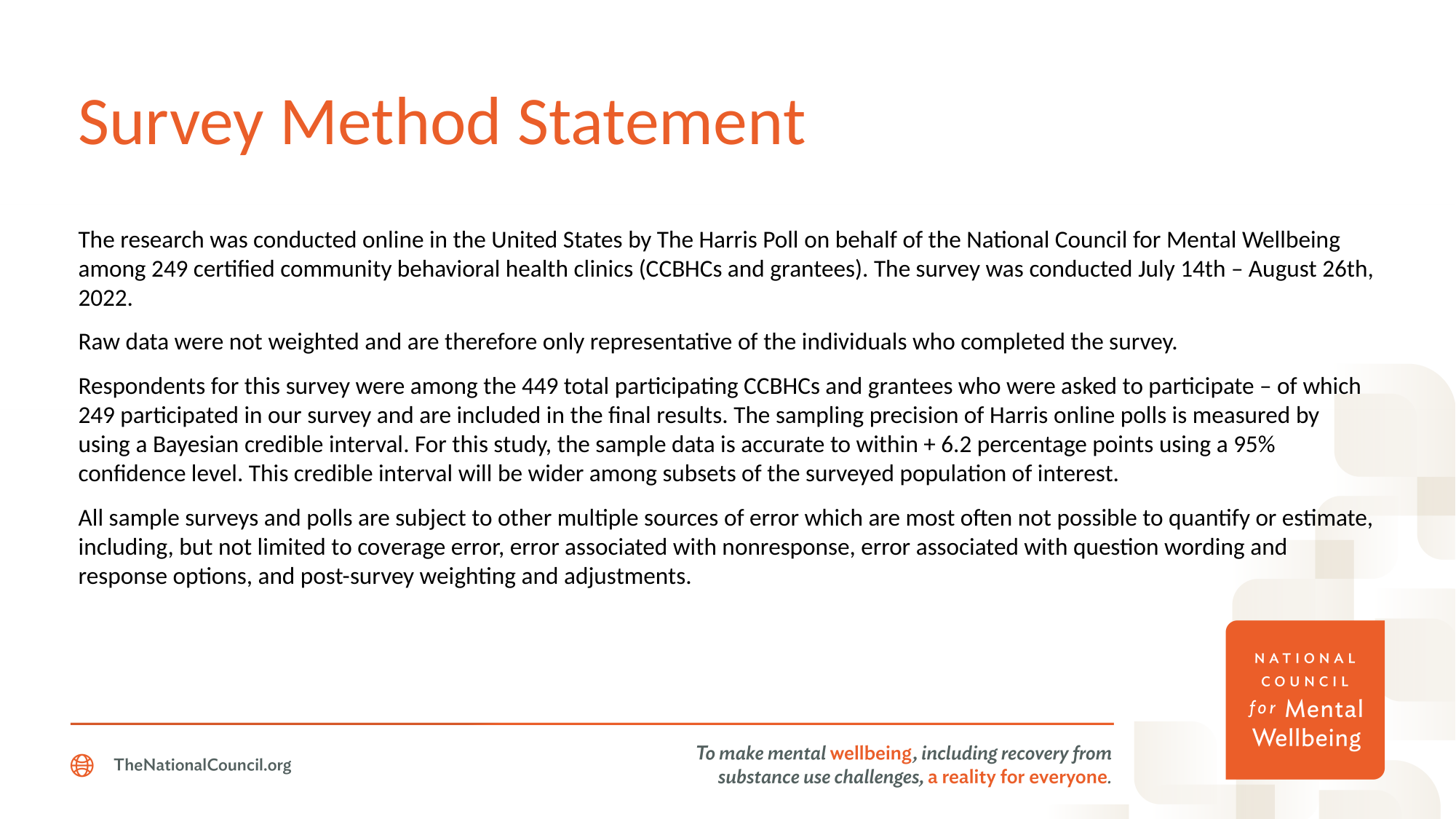

# Survey Method Statement
The research was conducted online in the United States by The Harris Poll on behalf of the National Council for Mental Wellbeing among 249 certified community behavioral health clinics (CCBHCs and grantees). The survey was conducted July 14th – August 26th, 2022.
Raw data were not weighted and are therefore only representative of the individuals who completed the survey.
Respondents for this survey were among the 449 total participating CCBHCs and grantees who were asked to participate – of which 249 participated in our survey and are included in the final results. The sampling precision of Harris online polls is measured by using a Bayesian credible interval. For this study, the sample data is accurate to within + 6.2 percentage points using a 95% confidence level. This credible interval will be wider among subsets of the surveyed population of interest.
All sample surveys and polls are subject to other multiple sources of error which are most often not possible to quantify or estimate, including, but not limited to coverage error, error associated with nonresponse, error associated with question wording and response options, and post-survey weighting and adjustments.